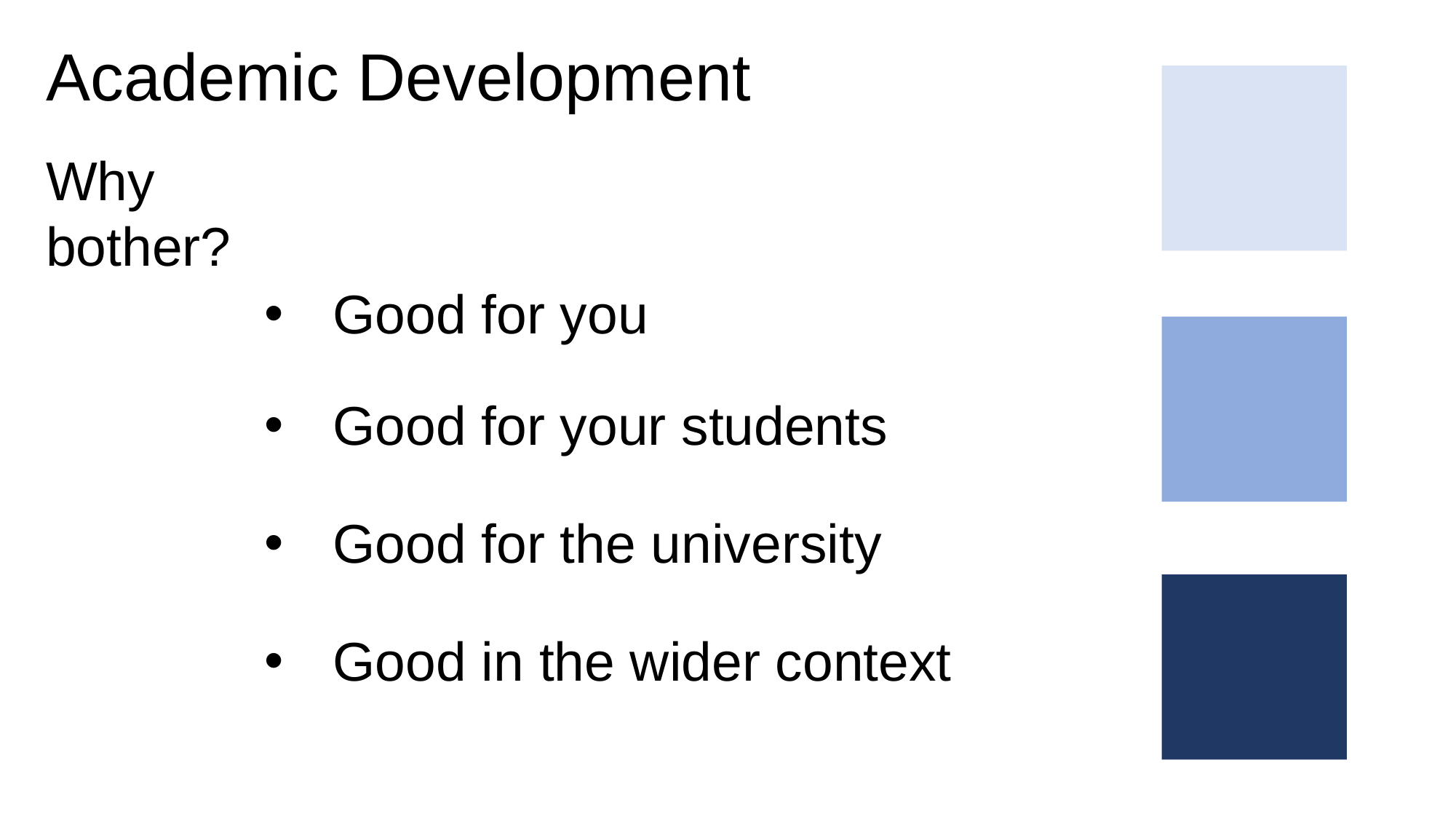

# Academic Development

Why bother?

Good for you
Good for your students
Good for the university
Good in the wider context